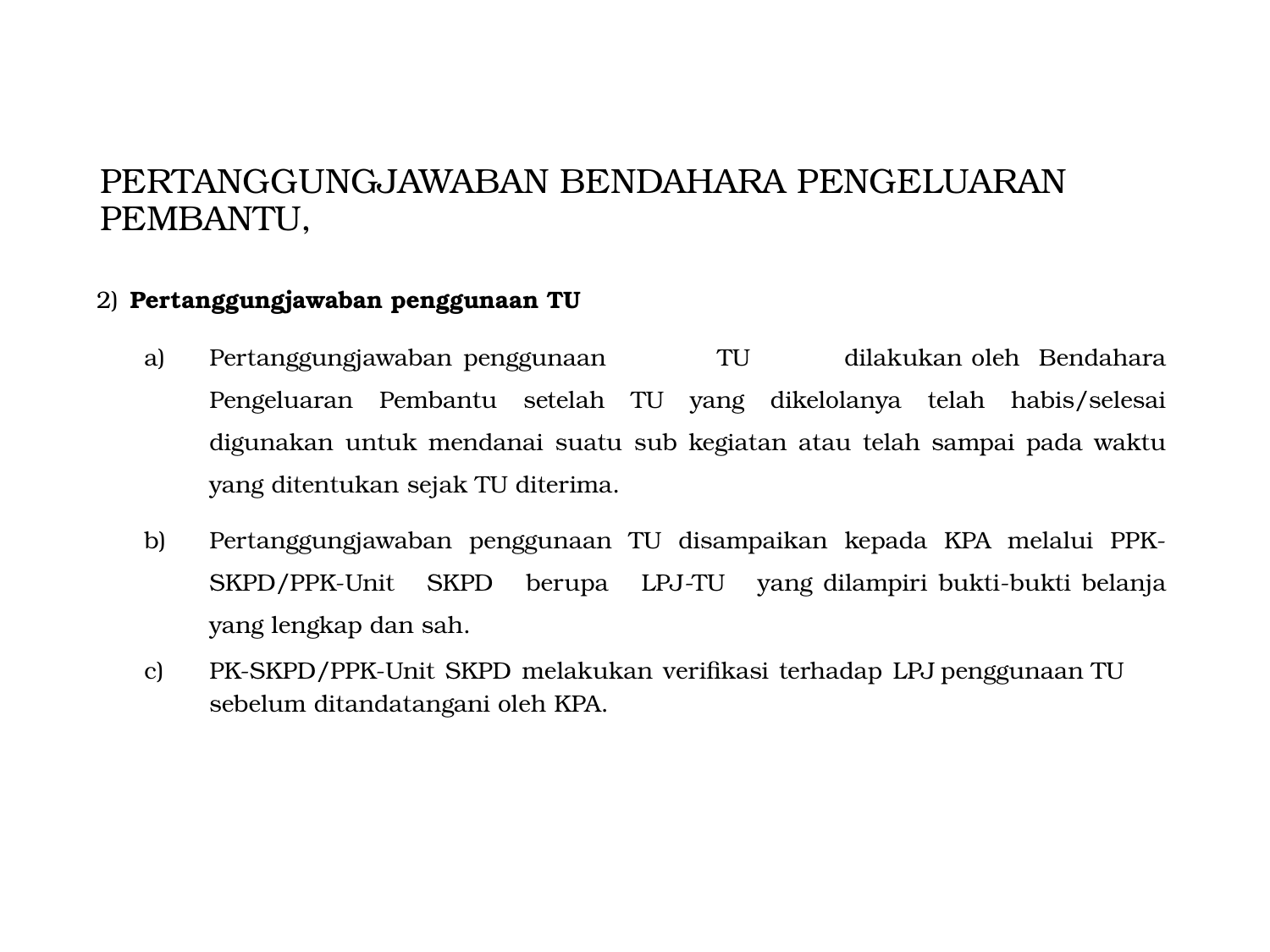

# PERTANGGUNGJAWABAN BENDAHARA PENGELUARAN PEMBANTU,
2) Pertanggungjawaban penggunaan TU
Pertanggungjawaban	penggunaan	TU	dilakukan	oleh Bendahara Pengeluaran Pembantu setelah TU yang dikelolanya telah habis/selesai digunakan untuk mendanai suatu sub kegiatan atau telah sampai pada waktu yang ditentukan sejak TU diterima.
Pertanggungjawaban penggunaan TU disampaikan kepada KPA melalui PPK-SKPD/PPK-Unit   SKPD   berupa   LPJ-TU   yang dilampiri bukti-bukti belanja yang lengkap dan sah.
PK-SKPD/PPK-Unit SKPD melakukan verifikasi terhadap LPJ penggunaan TU sebelum ditandatangani oleh KPA.